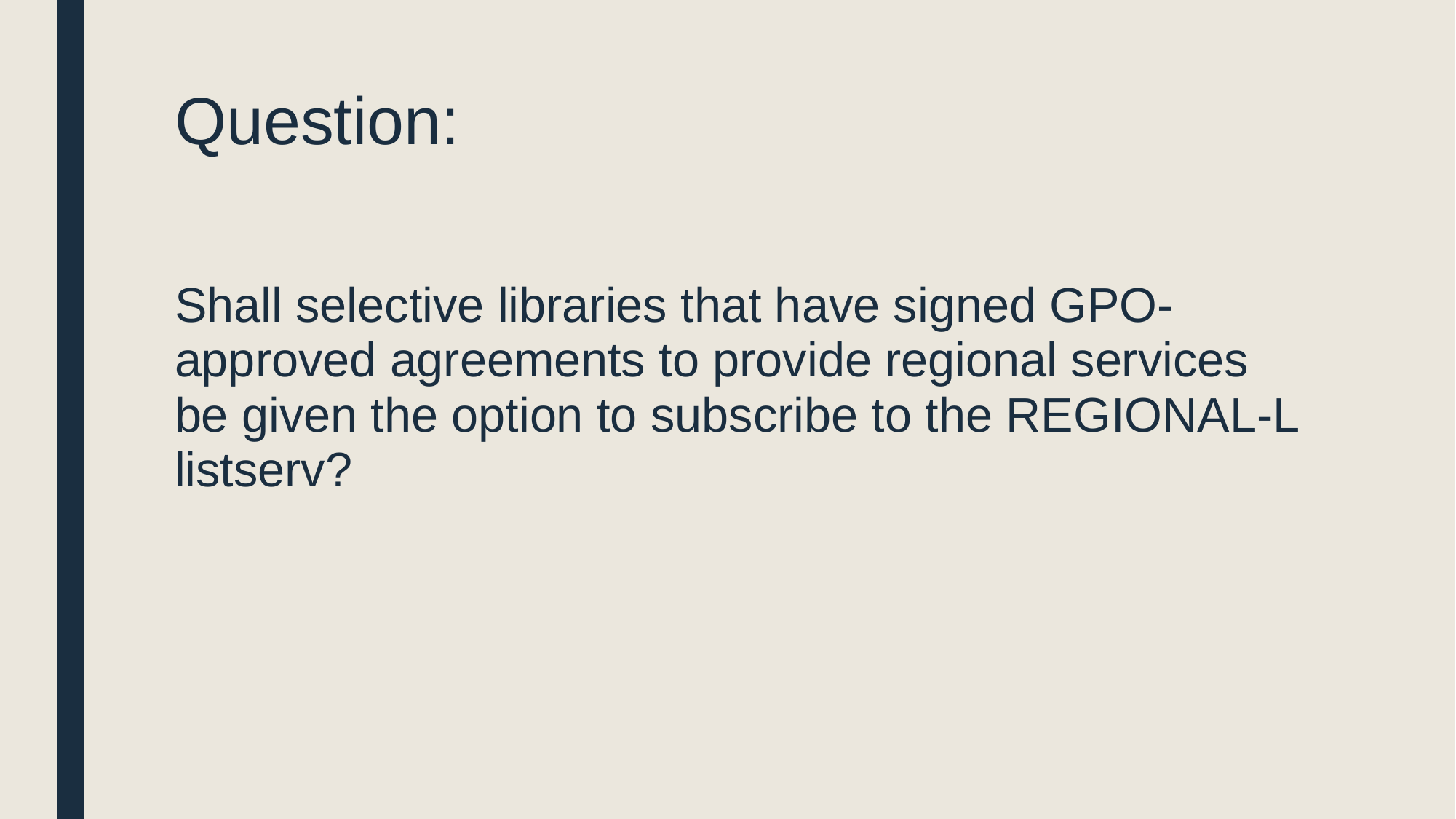

# Question:
Shall selective libraries that have signed GPO-approved agreements to provide regional services
be given the option to subscribe to the REGIONAL-L listserv?